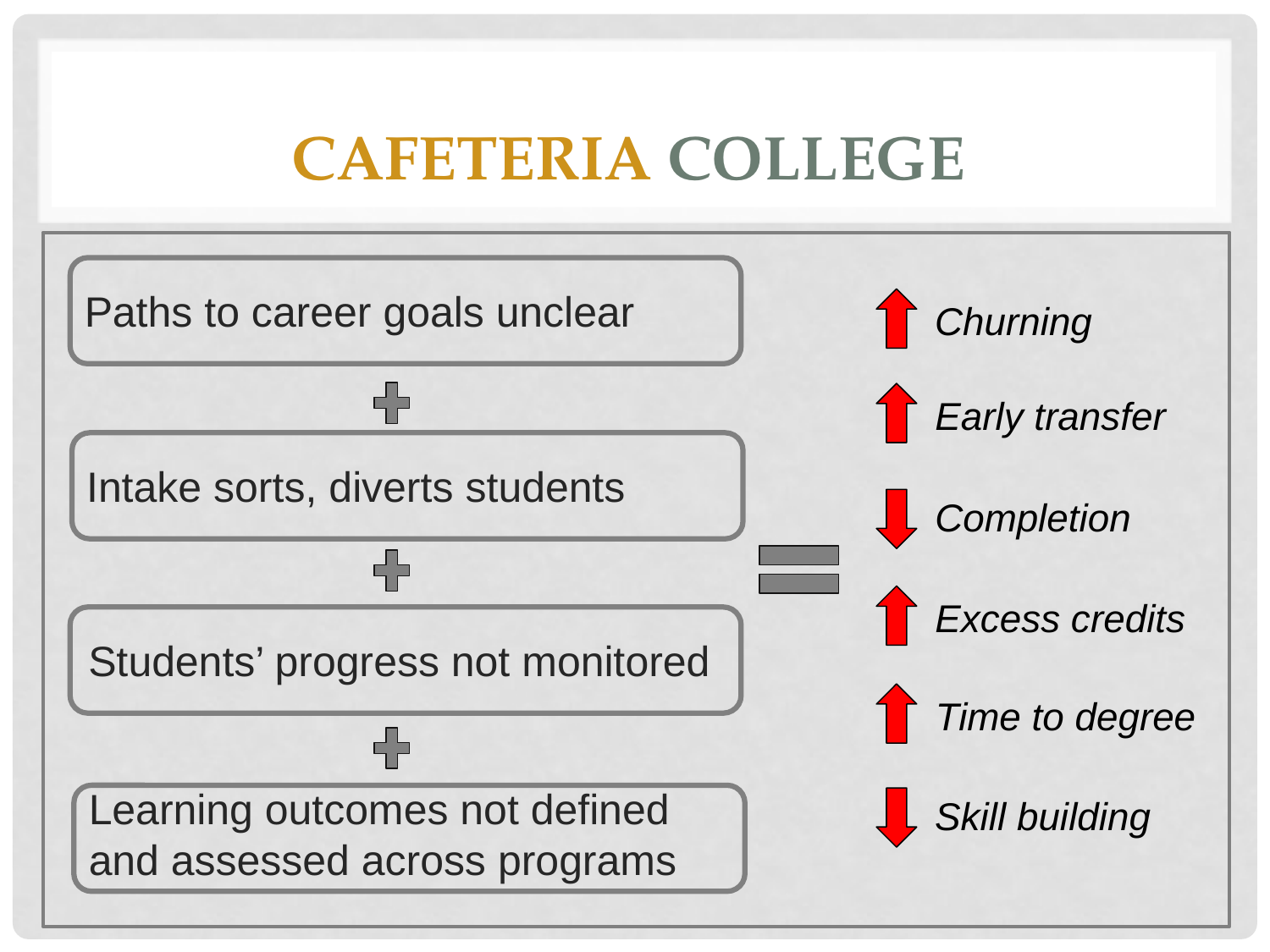

Cafeteria College

Paths to career goals unclear

Churning

Early transfer
Completion

Excess credits

Time to degree
Skill building

Intake sorts, diverts students

Students’ progress not monitored

Learning outcomes not defined and assessed across programs